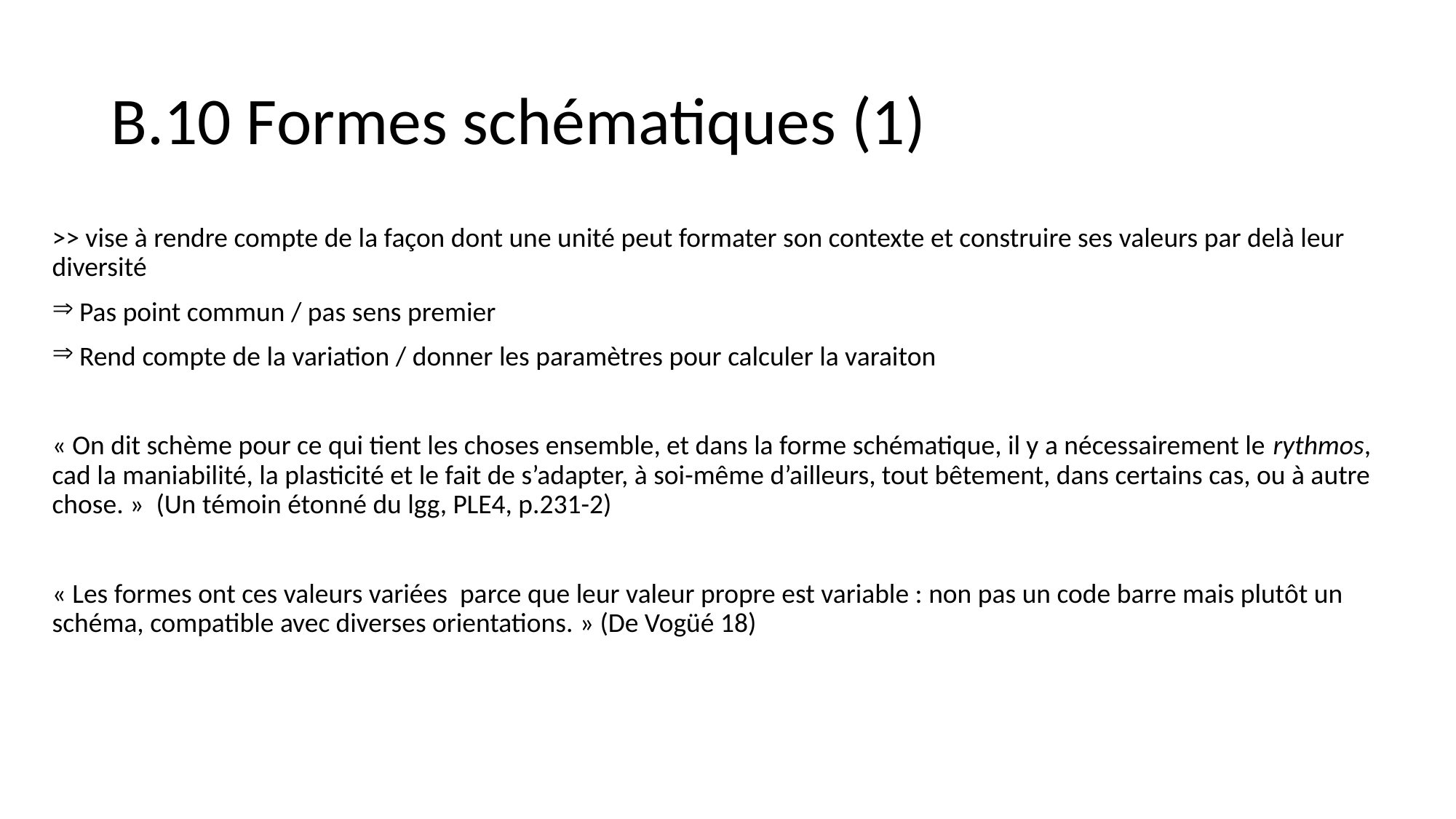

# B.10 Formes schématiques (1)
>> vise à rendre compte de la façon dont une unité peut formater son contexte et construire ses valeurs par delà leur diversité
Pas point commun / pas sens premier
Rend compte de la variation / donner les paramètres pour calculer la varaiton

« On dit schème pour ce qui tient les choses ensemble, et dans la forme schématique, il y a nécessairement le rythmos, cad la maniabilité, la plasticité et le fait de s’adapter, à soi-même d’ailleurs, tout bêtement, dans certains cas, ou à autre chose. »  (Un témoin étonné du lgg, PLE4, p.231-2)

« Les formes ont ces valeurs variées  parce que leur valeur propre est variable : non pas un code barre mais plutôt un schéma, compatible avec diverses orientations. » (De Vogüé 18)